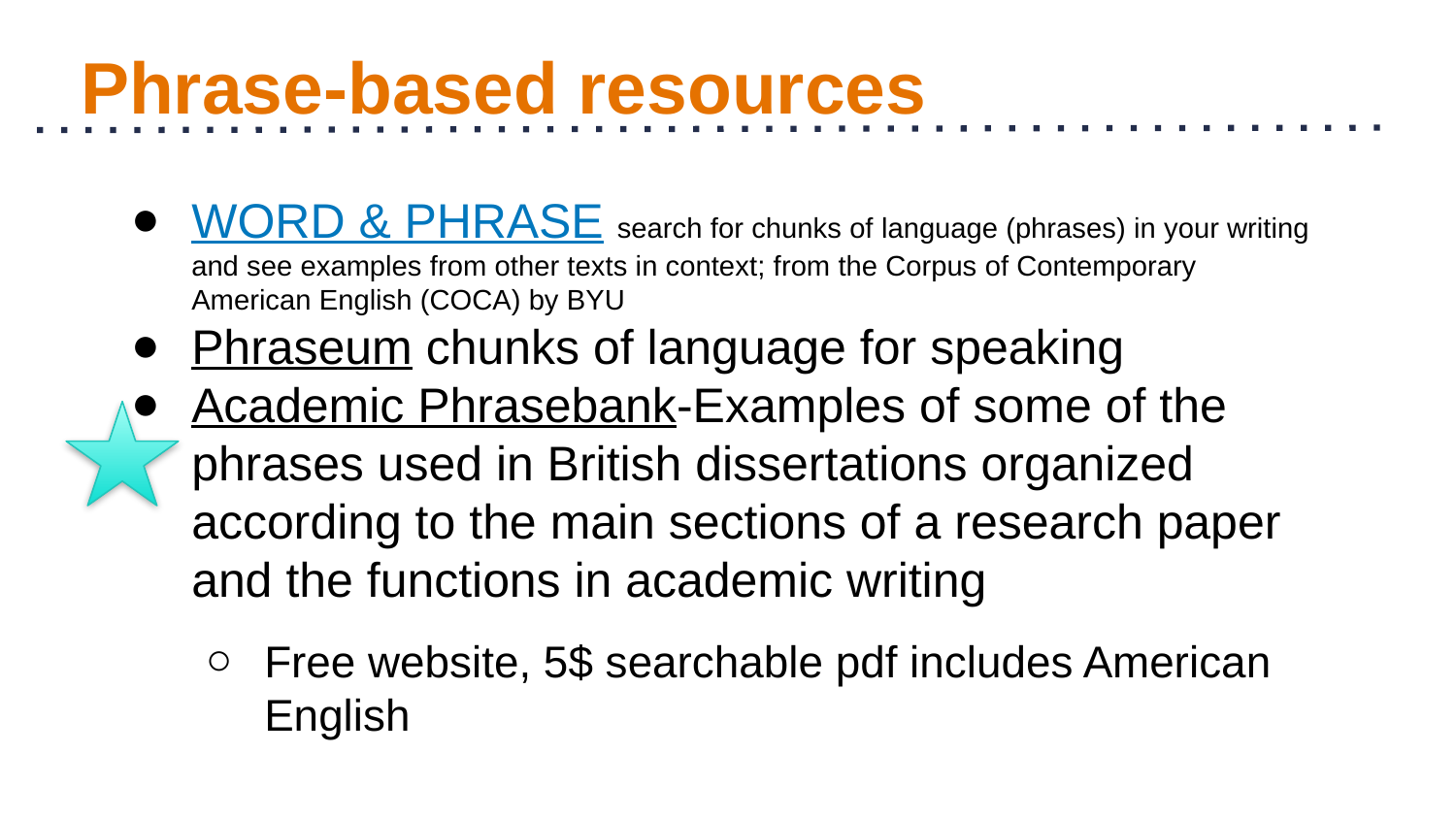

# Phrase-based resources
WORD & PHRASE search for chunks of language (phrases) in your writing and see examples from other texts in context; from the Corpus of Contemporary American English (COCA) by BYU
Phraseum chunks of language for speaking
Academic Phrasebank-Examples of some of the phrases used in British dissertations organized according to the main sections of a research paper and the functions in academic writing
Free website, 5$ searchable pdf includes American English